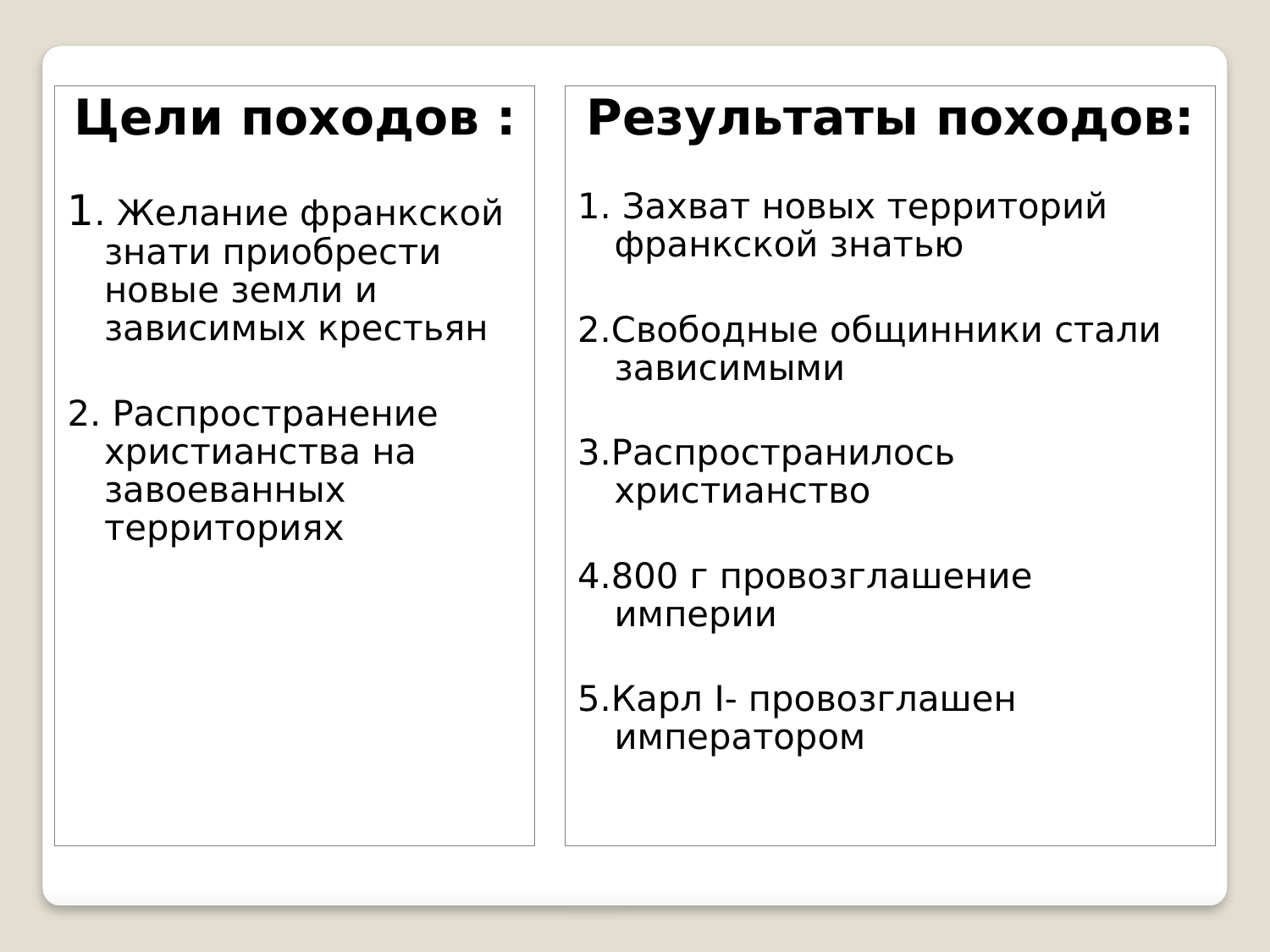

Цели походов :

1. Желание франкской знати приобрести новые земли и зависимых крестьян

2. Распространение христианства на завоеванных территориях
Результаты походов:

1. Захват новых территорий франкской знатью

2.Свободные общинники стали зависимыми

3.Распространилось христианство

4.800 г провозглашение империи

5.Карл I- провозглашен императором